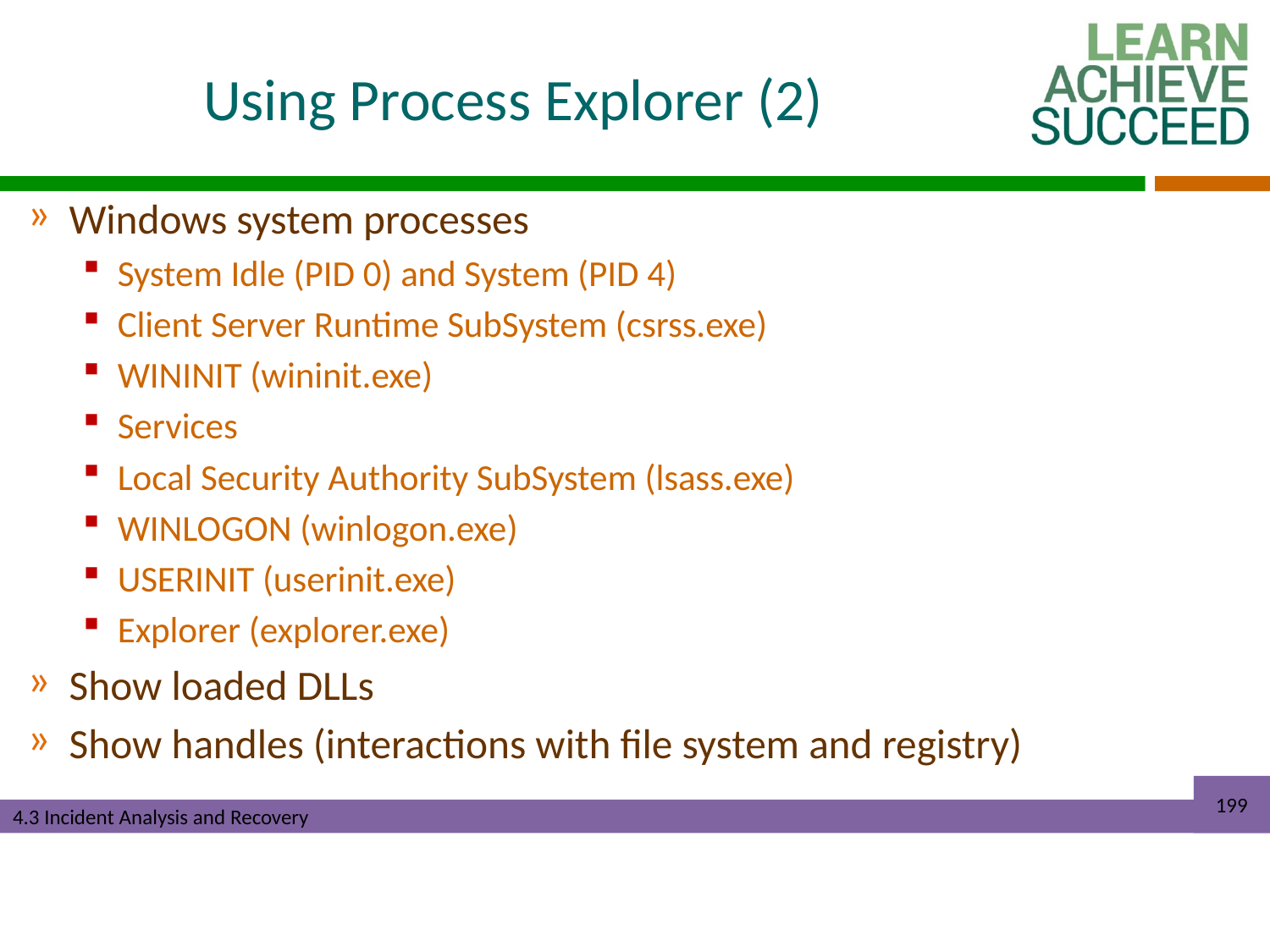

# Using Process Explorer (2)
Windows system processes
System Idle (PID 0) and System (PID 4)
Client Server Runtime SubSystem (csrss.exe)
WININIT (wininit.exe)
Services
Local Security Authority SubSystem (lsass.exe)
WINLOGON (winlogon.exe)
USERINIT (userinit.exe)
Explorer (explorer.exe)
Show loaded DLLs
Show handles (interactions with file system and registry)

199
4.3 Incident Analysis and Recovery